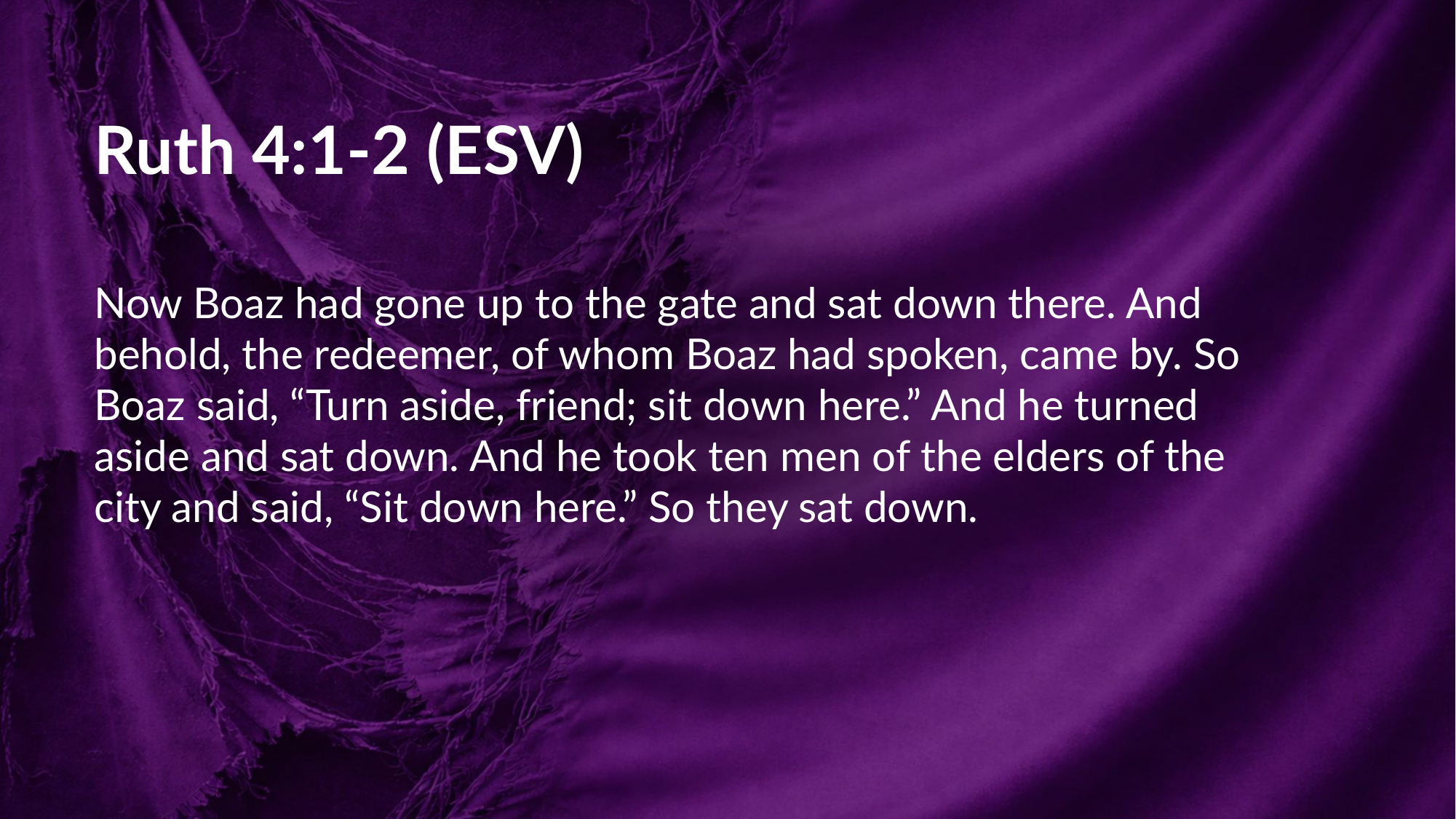

# Ruth 4:1-2 (ESV)
Now Boaz had gone up to the gate and sat down there. And behold, the redeemer, of whom Boaz had spoken, came by. So Boaz said, “Turn aside, friend; sit down here.” And he turned aside and sat down. And he took ten men of the elders of the city and said, “Sit down here.” So they sat down.